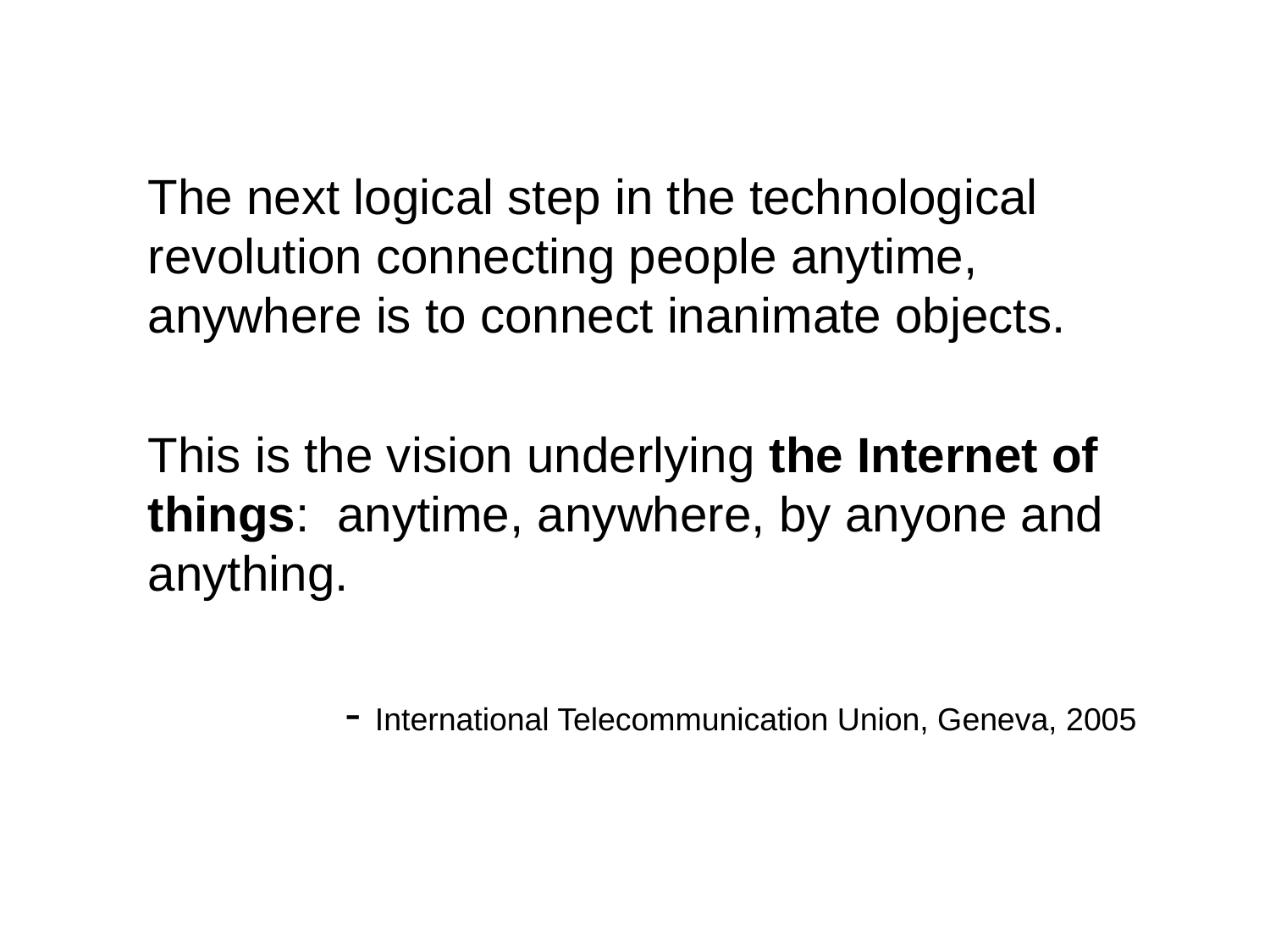

The next logical step in the technological revolution connecting people anytime, anywhere is to connect inanimate objects.

This is the vision underlying the Internet of things:  anytime, anywhere, by anyone and anything.

- International Telecommunication Union, Geneva, 2005